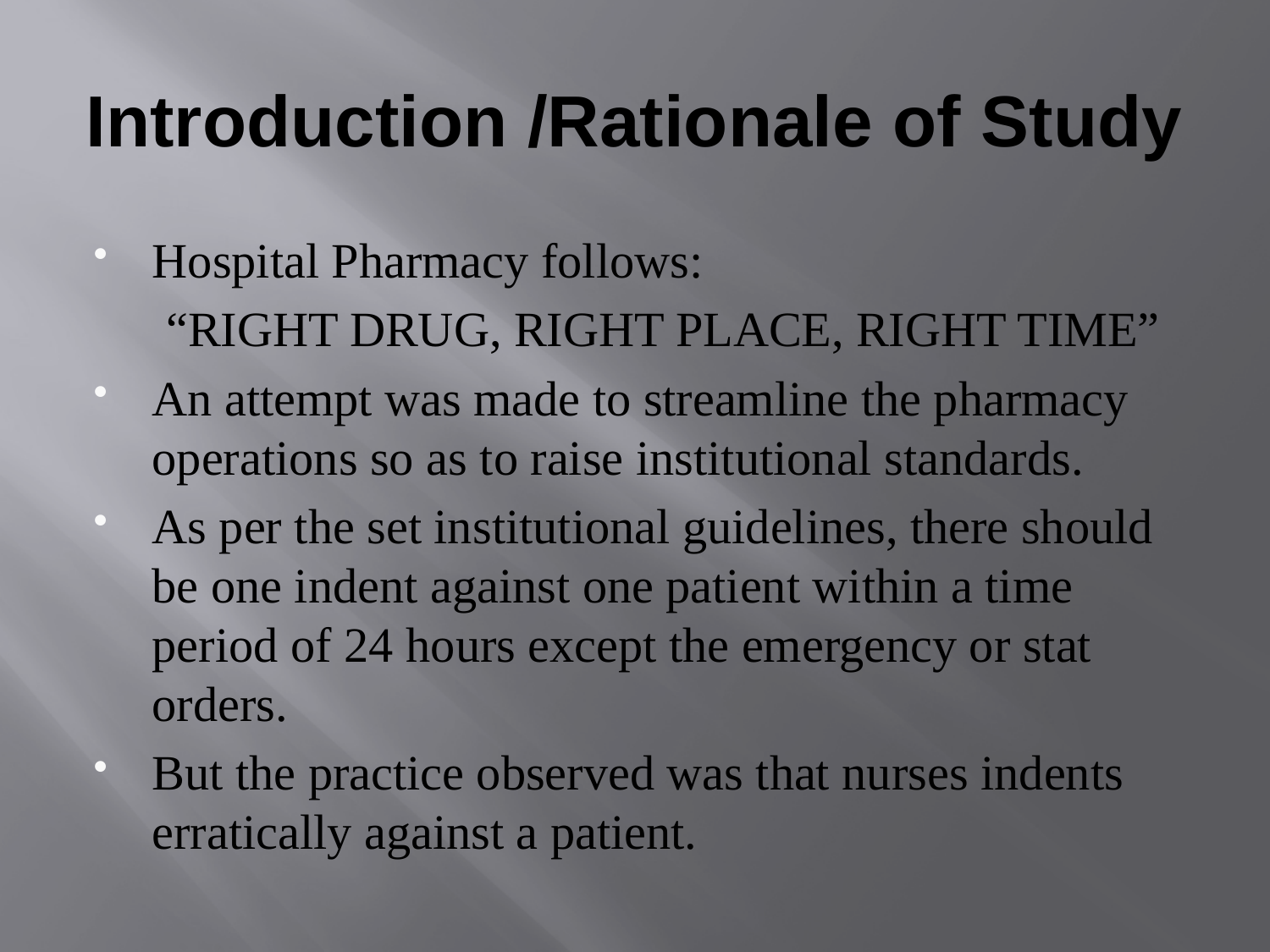

# Introduction /Rationale of Study
Hospital Pharmacy follows:
   “RIGHT DRUG, RIGHT PLACE, RIGHT TIME”
An attempt was made to streamline the pharmacy operations so as to raise institutional standards.
As per the set institutional guidelines, there should be one indent against one patient within a time period of 24 hours except the emergency or stat orders.
But the practice observed was that nurses indents erratically against a patient.